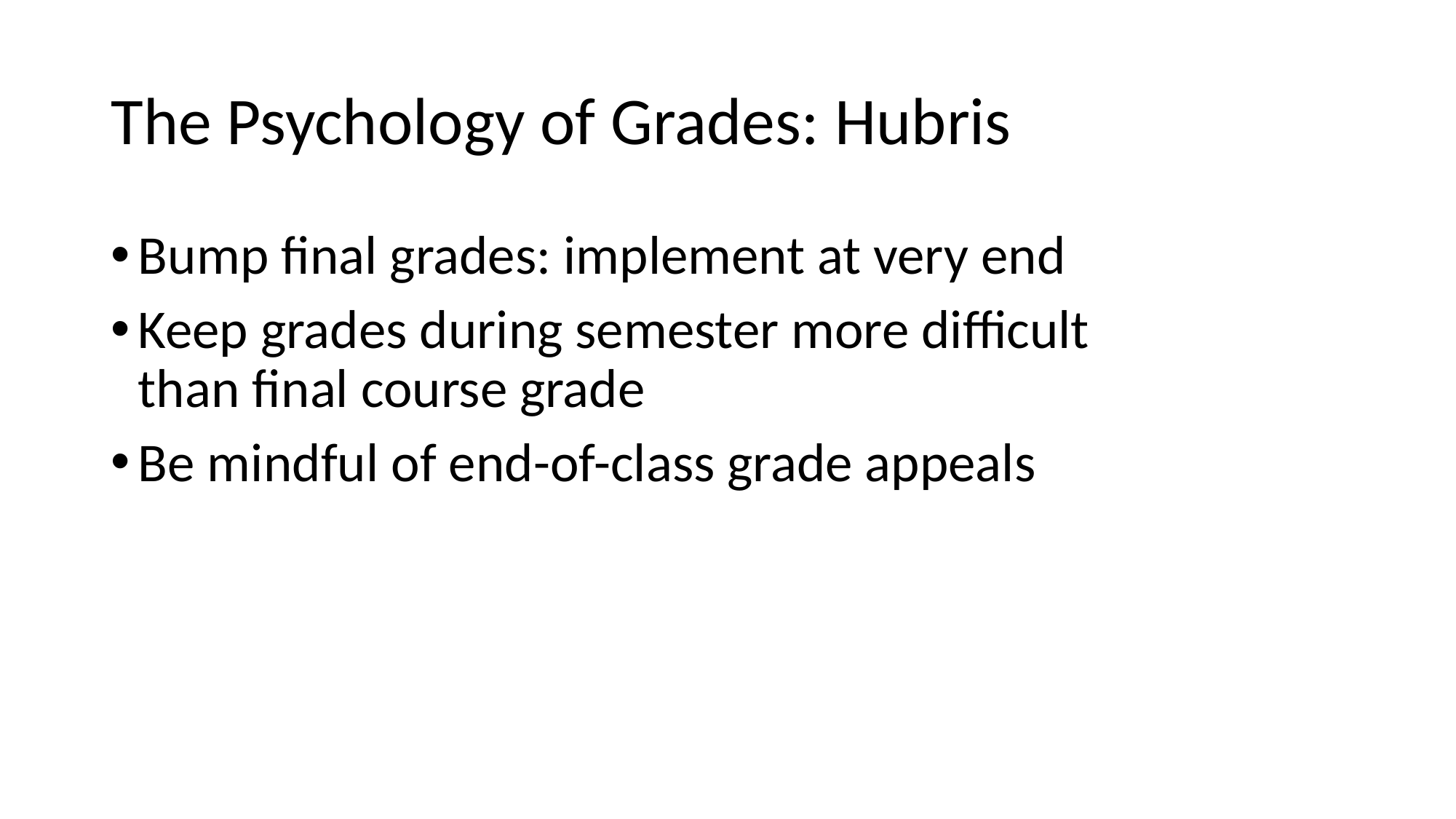

# The Psychology of Grades: Hubris
Bump final grades: implement at very end
Keep grades during semester more difficult
than final course grade
Be mindful of end-of-class grade appeals